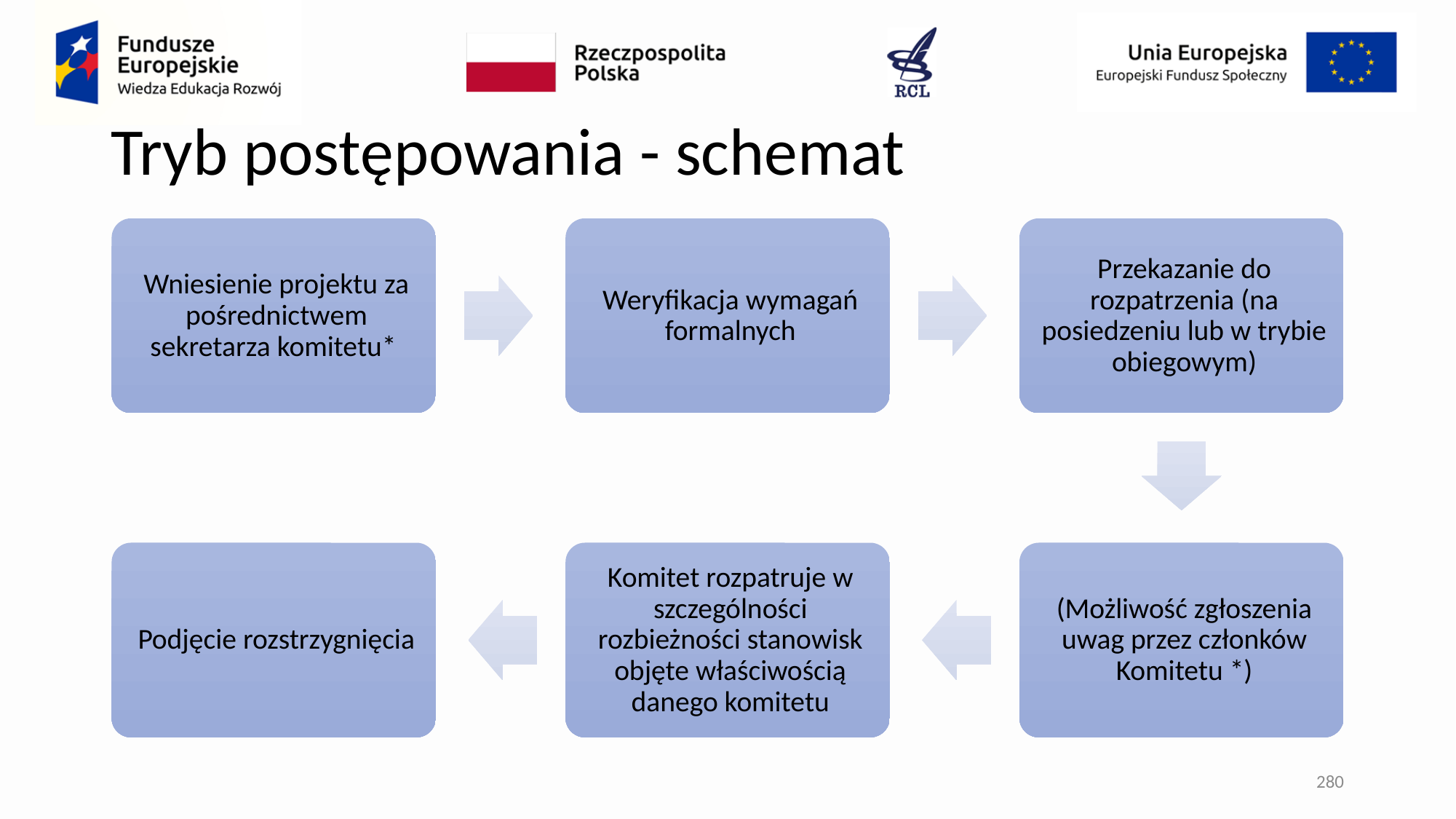

# Tryb postępowania - schemat
Wniesienie projektu za pośrednictwem sekretarza komitetu*

Weryfikacja wymagań formalnych

Przekazanie do rozpatrzenia (na posiedzeniu lub w trybie obiegowym)

(Możliwość zgłoszenia uwag przez członków Komitetu *)

Komitet rozpatruje w szczególności rozbieżności stanowisk objęte właściwością danego komitetu

Podjęcie rozstrzygnięcia
280